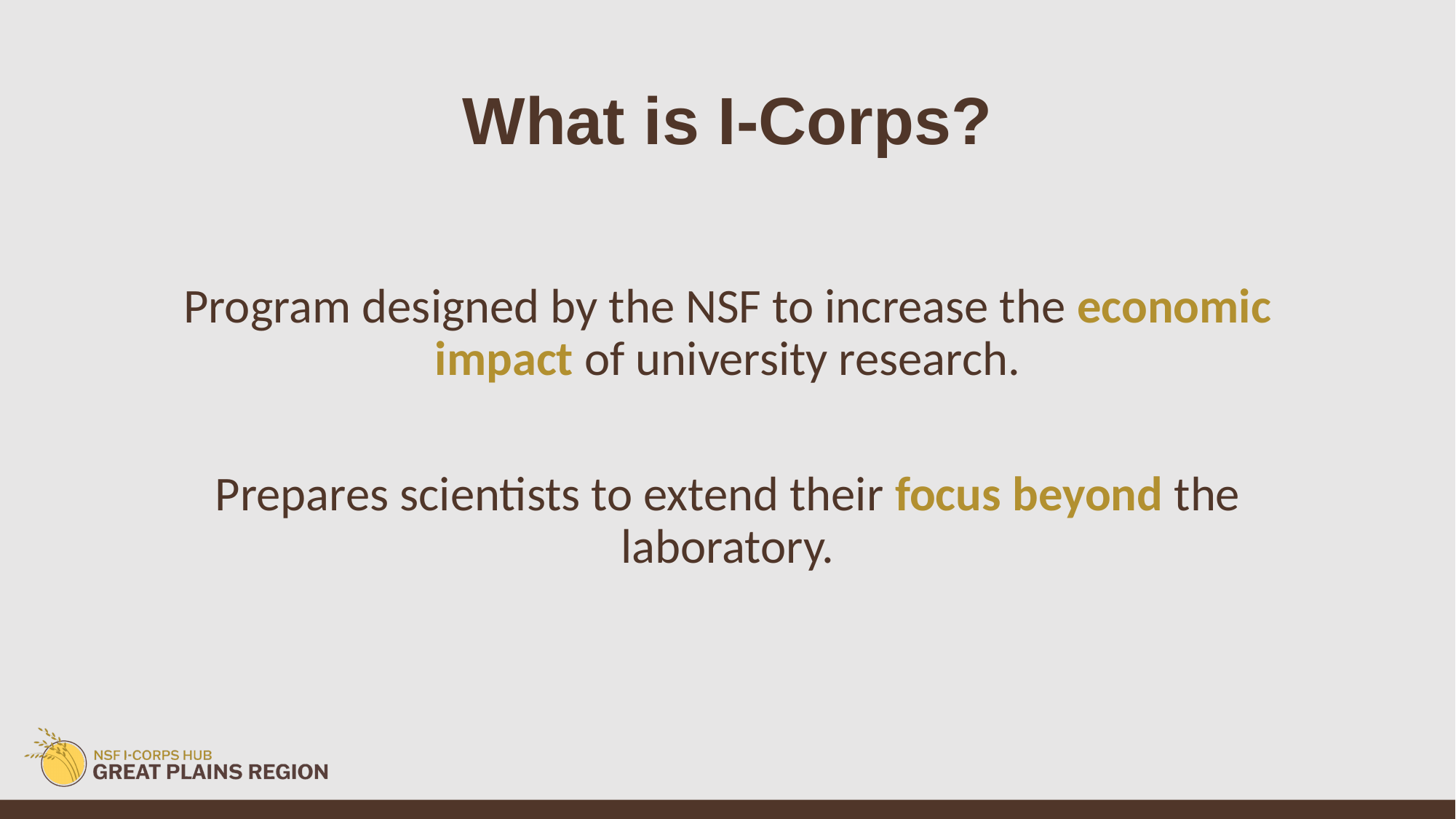

# What is I-Corps?

Program designed by the NSF to increase the economic impact of university research.​

Prepares scientists to extend their focus beyond the laboratory.